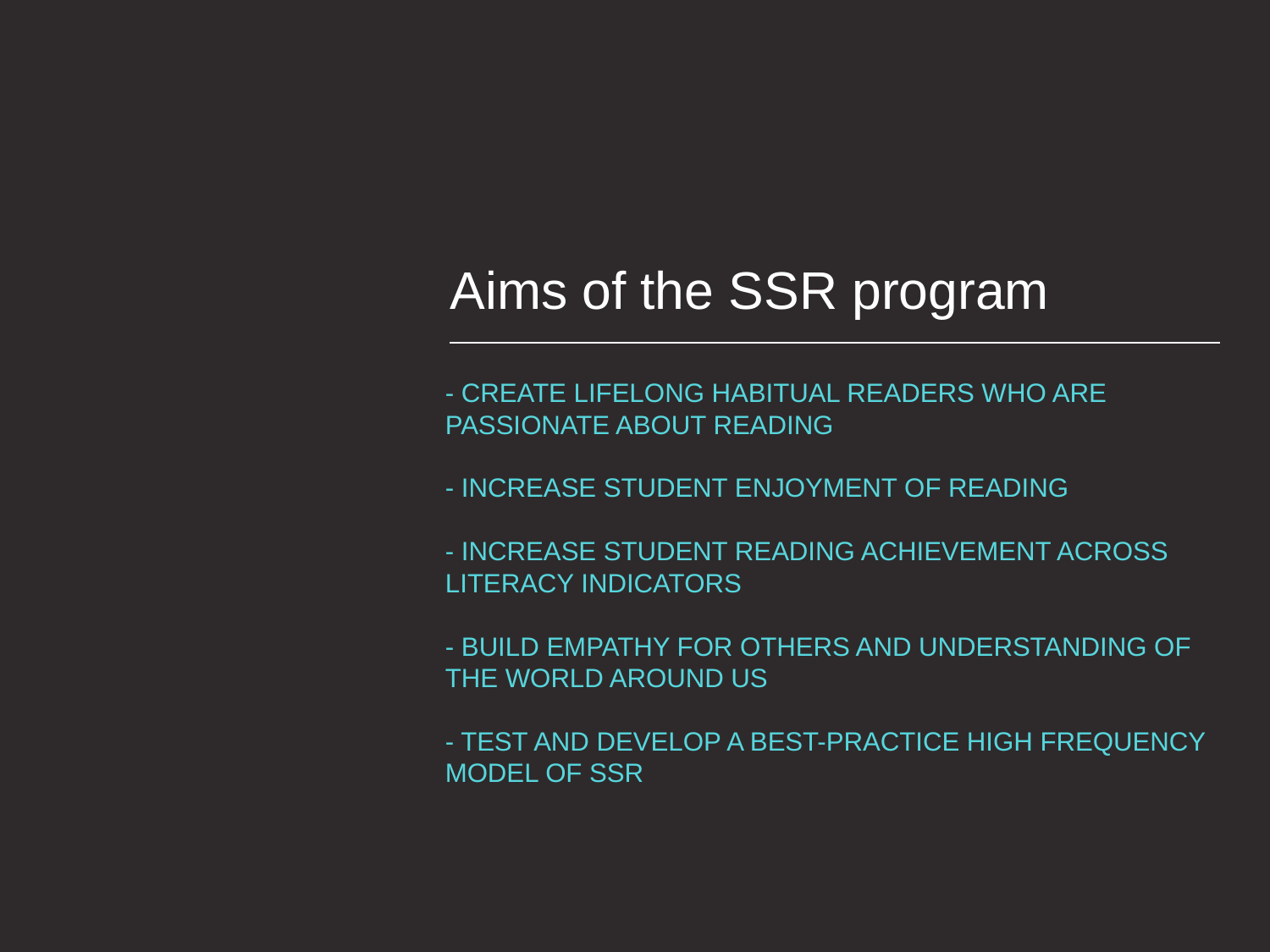

# Aims of the SSR program
- create lifelong habitual readers who are passionate about reading

- increase student enjoyment of reading

- increase student reading achievement across literacy indicators

- build empathy for others and understanding of the world around us

- test and develop a best-practice high frequency model of SSR